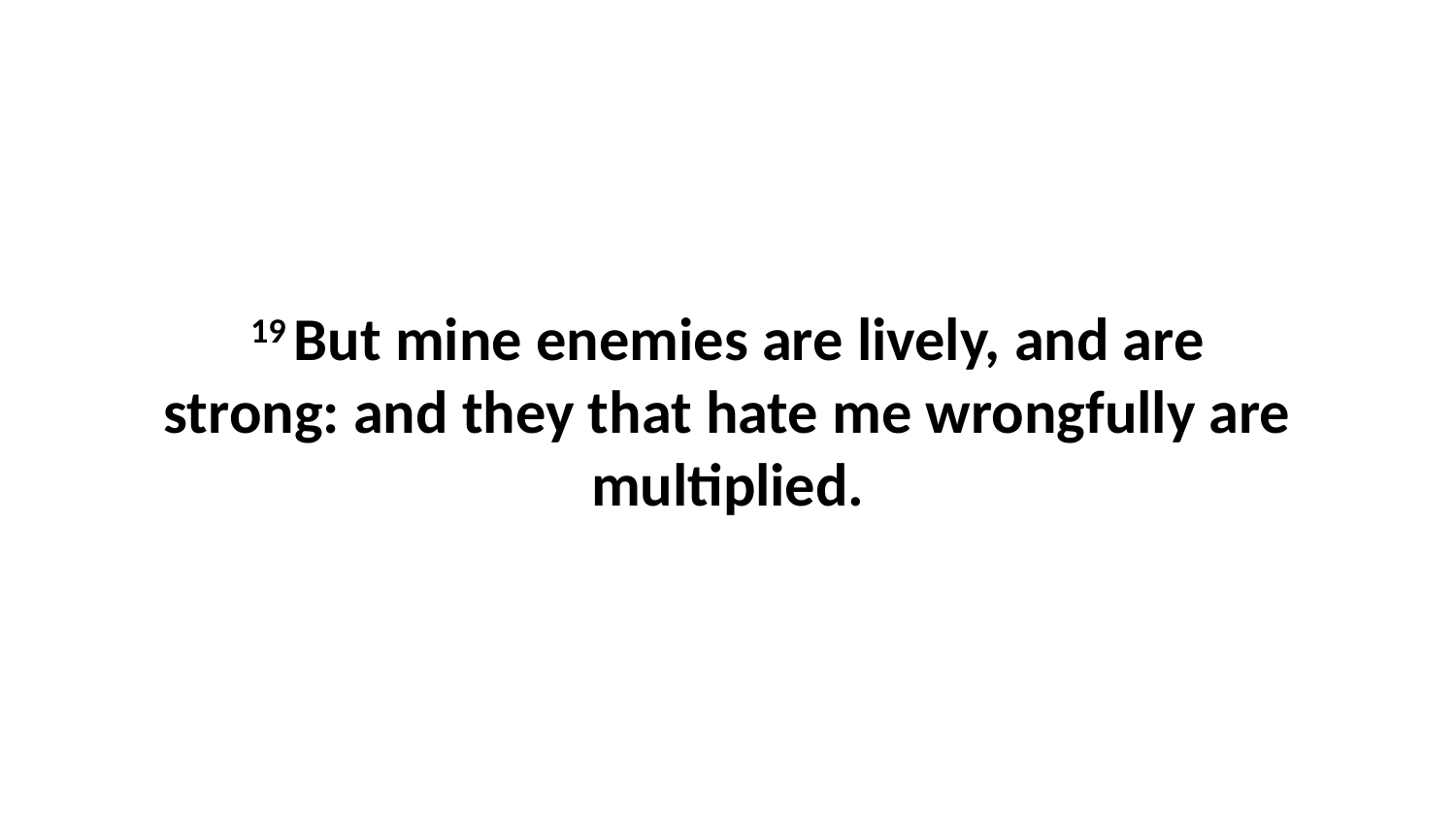

19 But mine enemies are lively, and are strong: and they that hate me wrongfully are multiplied.